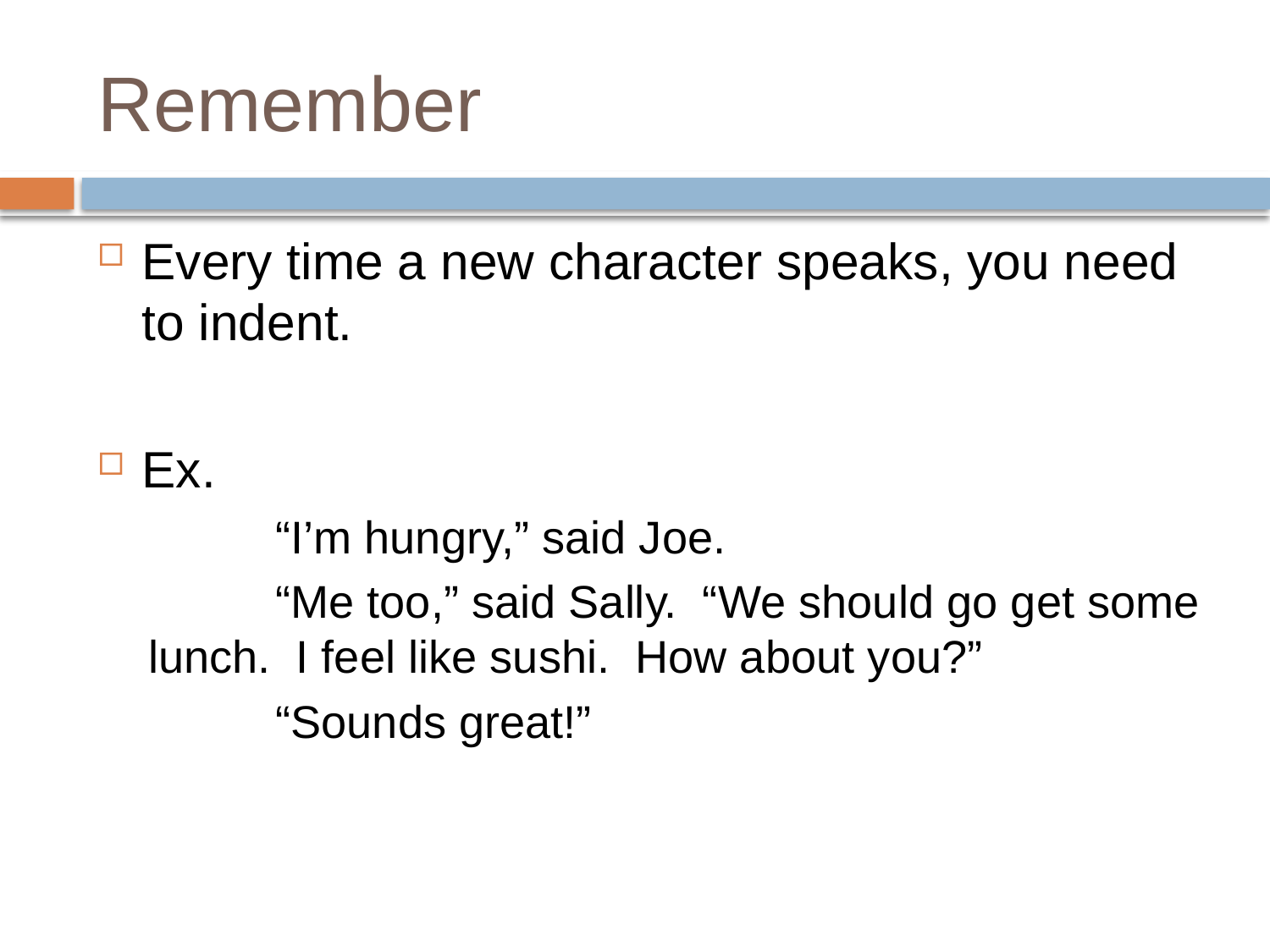

# Remember
Every time a new character speaks, you need to indent.

Ex.
	“I’m hungry,” said Joe.
	“Me too,” said Sally.  “We should go get some lunch.  I feel like sushi.  How about you?”
	“Sounds great!”